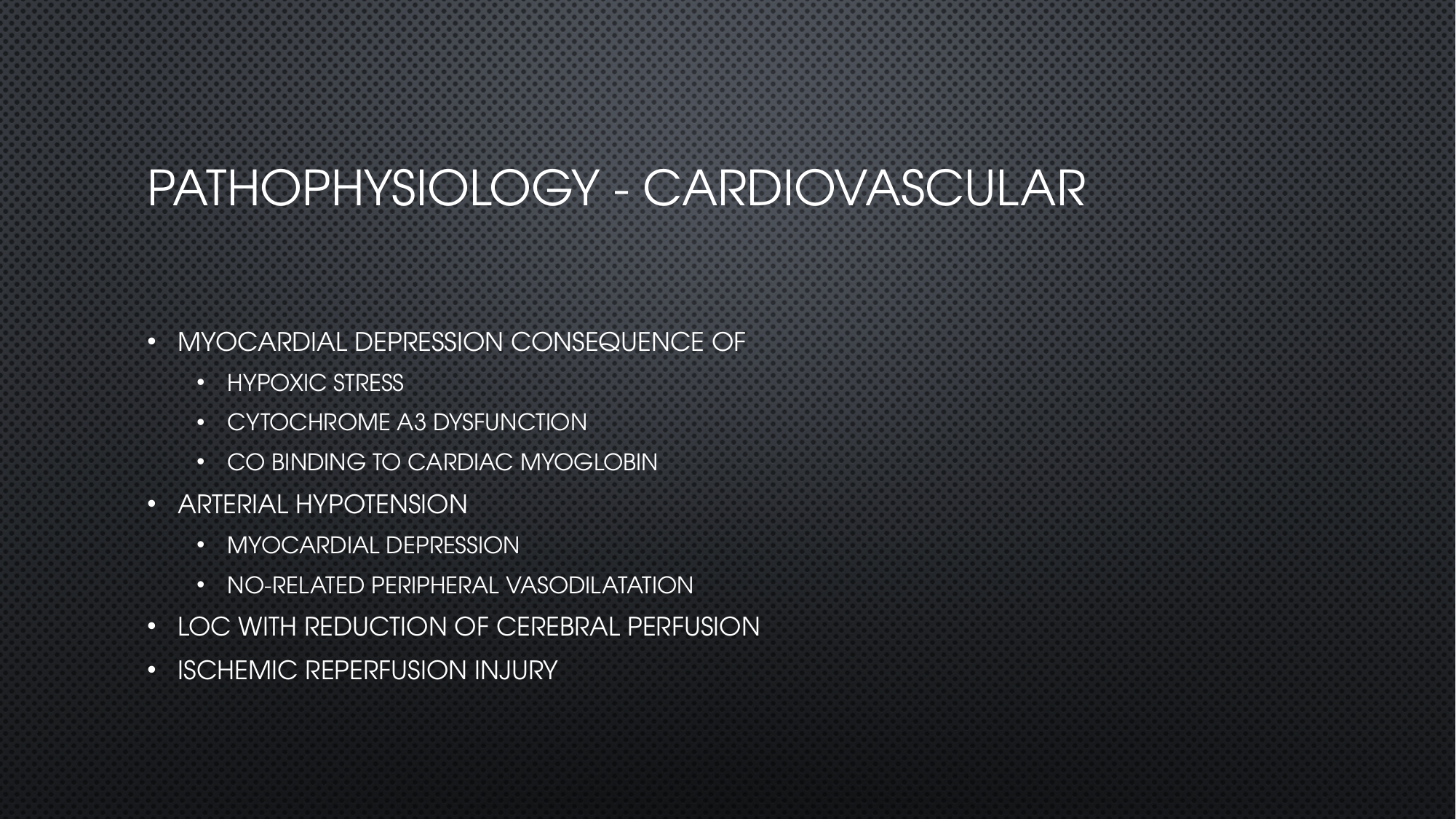

# Pathophysiology - Cardiovascular
Myocardial depression consequence of
hypoxic stress
cytochrome a3 dysfunction
CO binding to cardiac myoglobin
Arterial hypotension
myocardial depression
NO-related peripheral vasodilatation
LOC with reduction of cerebral perfusion
Ischemic reperfusion injury